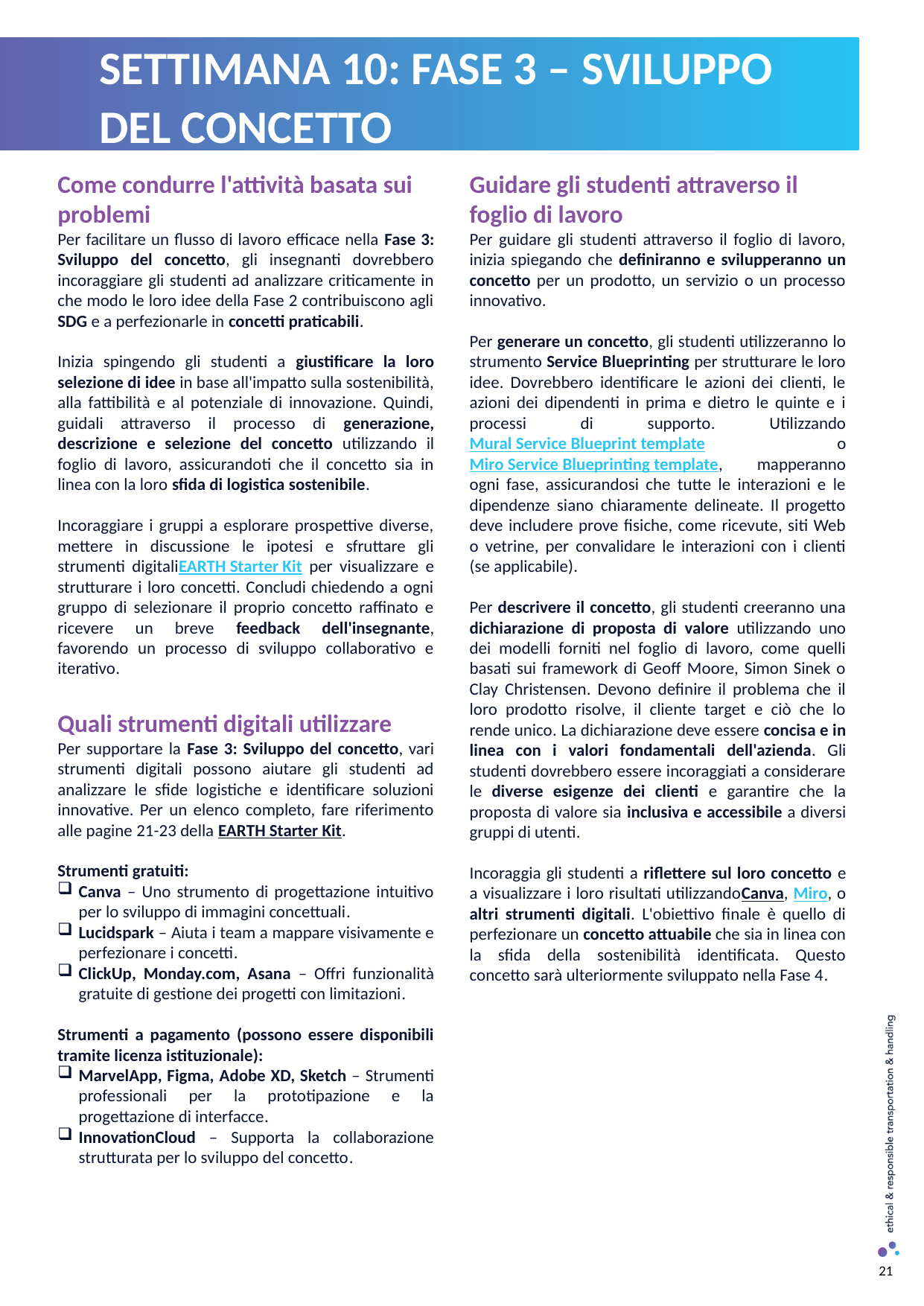

SETTIMANA 10: FASE 3 – SVILUPPO DEL CONCETTO
Come condurre l'attività basata sui problemi
Per facilitare un flusso di lavoro efficace nella Fase 3: Sviluppo del concetto, gli insegnanti dovrebbero incoraggiare gli studenti ad analizzare criticamente in che modo le loro idee della Fase 2 contribuiscono agli SDG e a perfezionarle in concetti praticabili.

Inizia spingendo gli studenti a giustificare la loro selezione di idee in base all'impatto sulla sostenibilità, alla fattibilità e al potenziale di innovazione. Quindi, guidali attraverso il processo di generazione, descrizione e selezione del concetto utilizzando il foglio di lavoro, assicurandoti che il concetto sia in linea con la loro sfida di logistica sostenibile.

Incoraggiare i gruppi a esplorare prospettive diverse, mettere in discussione le ipotesi e sfruttare gli strumenti digitaliEARTH Starter Kit per visualizzare e strutturare i loro concetti. Concludi chiedendo a ogni gruppo di selezionare il proprio concetto raffinato e ricevere un breve feedback dell'insegnante, favorendo un processo di sviluppo collaborativo e iterativo.

Quali strumenti digitali utilizzare
Per supportare la Fase 3: Sviluppo del concetto, vari strumenti digitali possono aiutare gli studenti ad analizzare le sfide logistiche e identificare soluzioni innovative. Per un elenco completo, fare riferimento alle pagine 21-23 della EARTH Starter Kit.

Strumenti gratuiti:
Canva – Uno strumento di progettazione intuitivo per lo sviluppo di immagini concettuali.
Lucidspark – Aiuta i team a mappare visivamente e perfezionare i concetti.
ClickUp, Monday.com, Asana – Offri funzionalità gratuite di gestione dei progetti con limitazioni.

Strumenti a pagamento (possono essere disponibili tramite licenza istituzionale):
MarvelApp, Figma, Adobe XD, Sketch – Strumenti professionali per la prototipazione e la progettazione di interfacce.
InnovationCloud – Supporta la collaborazione strutturata per lo sviluppo del concetto.

Guidare gli studenti attraverso il foglio di lavoro
Per guidare gli studenti attraverso il foglio di lavoro, inizia spiegando che definiranno e svilupperanno un concetto per un prodotto, un servizio o un processo innovativo.

Per generare un concetto, gli studenti utilizzeranno lo strumento Service Blueprinting per strutturare le loro idee. Dovrebbero identificare le azioni dei clienti, le azioni dei dipendenti in prima e dietro le quinte e i processi di supporto. Utilizzando Mural Service Blueprint template o Miro Service Blueprinting template, mapperanno ogni fase, assicurandosi che tutte le interazioni e le dipendenze siano chiaramente delineate. Il progetto deve includere prove fisiche, come ricevute, siti Web o vetrine, per convalidare le interazioni con i clienti (se applicabile).

Per descrivere il concetto, gli studenti creeranno una dichiarazione di proposta di valore utilizzando uno dei modelli forniti nel foglio di lavoro, come quelli basati sui framework di Geoff Moore, Simon Sinek o Clay Christensen. Devono definire il problema che il loro prodotto risolve, il cliente target e ciò che lo rende unico. La dichiarazione deve essere concisa e in linea con i valori fondamentali dell'azienda. Gli studenti dovrebbero essere incoraggiati a considerare le diverse esigenze dei clienti e garantire che la proposta di valore sia inclusiva e accessibile a diversi gruppi di utenti.

Incoraggia gli studenti a riflettere sul loro concetto e a visualizzare i loro risultati utilizzandoCanva, Miro, o altri strumenti digitali. L'obiettivo finale è quello di perfezionare un concetto attuabile che sia in linea con la sfida della sostenibilità identificata. Questo concetto sarà ulteriormente sviluppato nella Fase 4.

21